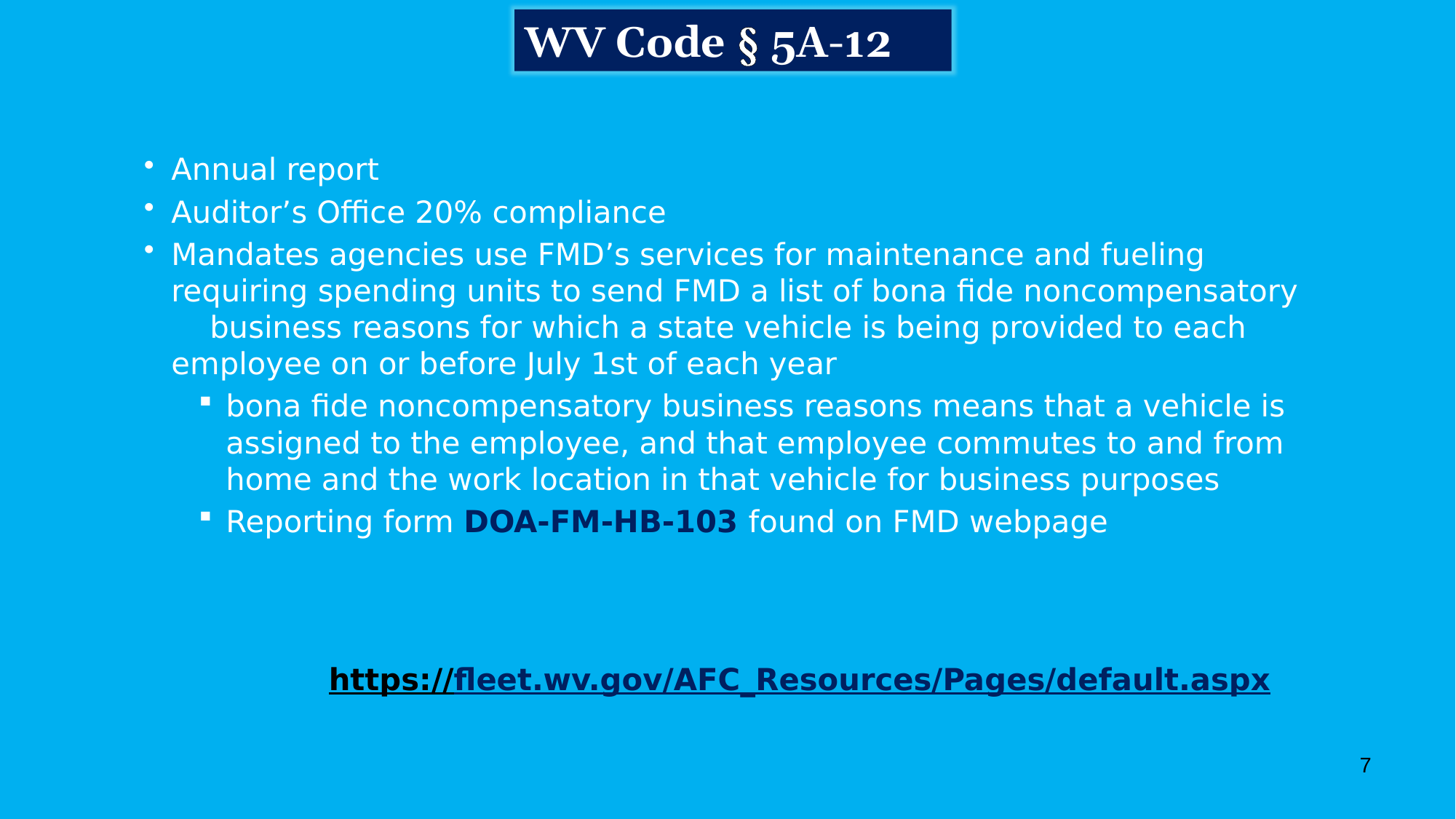

WV Code § 5A-12
#

Annual report
Auditor’s Office 20% compliance
Mandates agencies use FMD’s services for maintenance and fueling requiring spending units to send FMD a list of bona fide noncompensatory        business reasons for which a state vehicle is being provided to each employee on or before July 1st of each year
bona fide noncompensatory business reasons means that a vehicle is assigned to the employee, and that employee commutes to and from home and the work location in that vehicle for business purposes
Reporting form DOA-FM-HB-103 found on FMD webpage

	  https://fleet.wv.gov/AFC_Resources/Pages/default.aspx

7